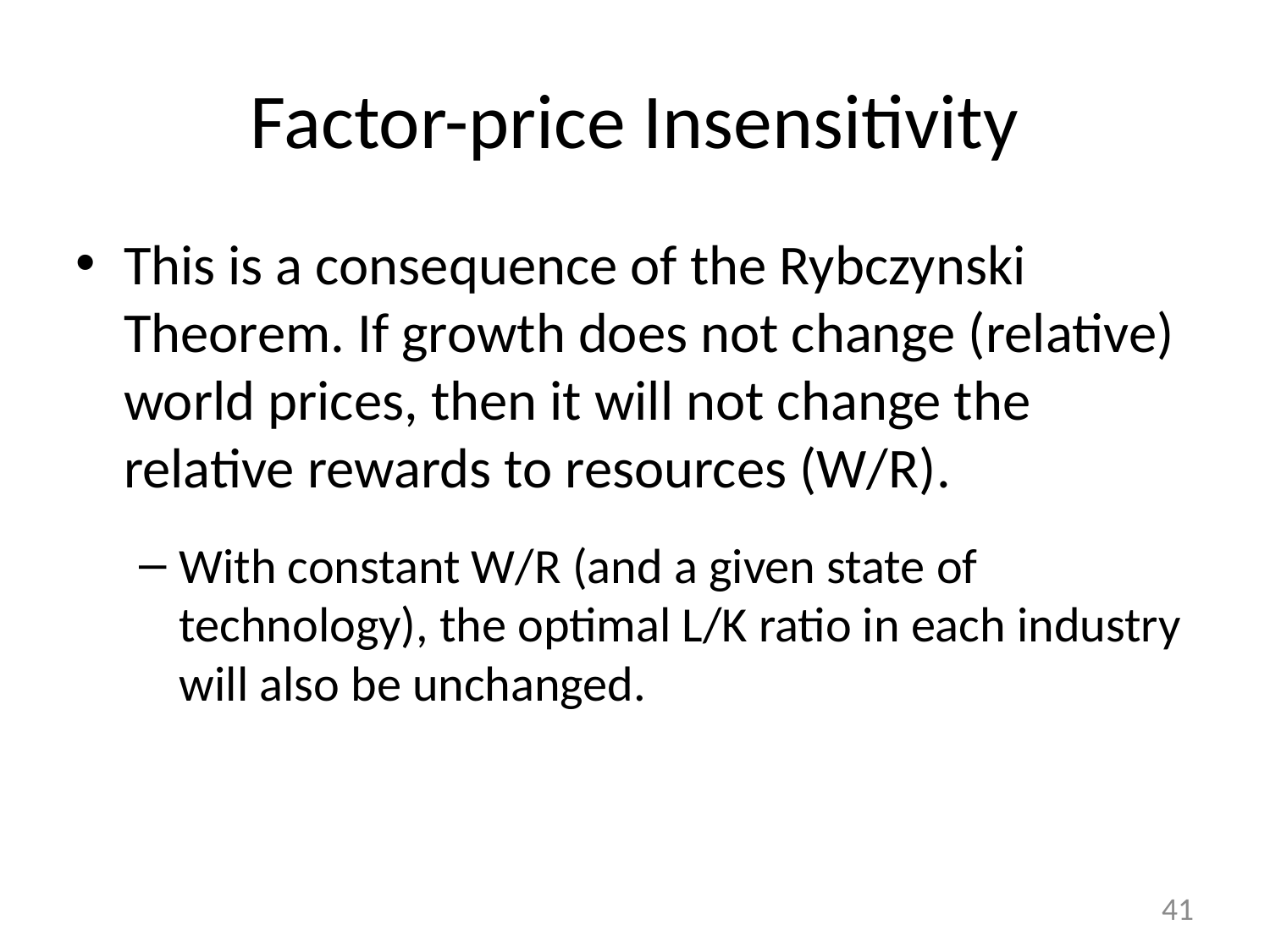

# Factor-price Insensitivity
This is a consequence of the Rybczynski Theorem. If growth does not change (relative)  world prices, then it will not change the relative rewards to resources (W/R).
With constant W/R (and a given state of technology), the optimal L/K ratio in each industry will also be unchanged.
41